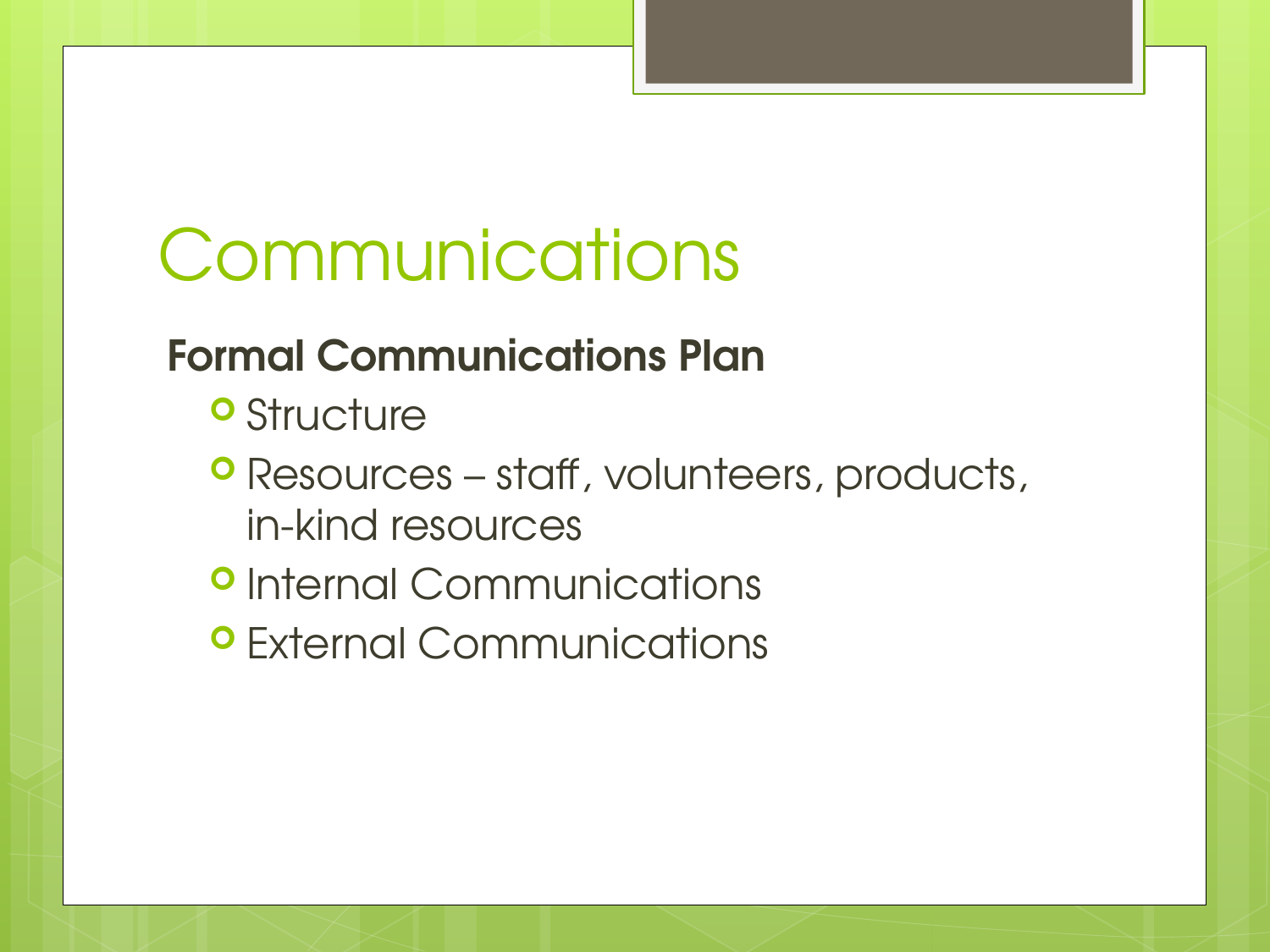

# Communications
Formal Communications Plan
Structure
Resources – staff, volunteers, products, in-kind resources
Internal Communications
External Communications